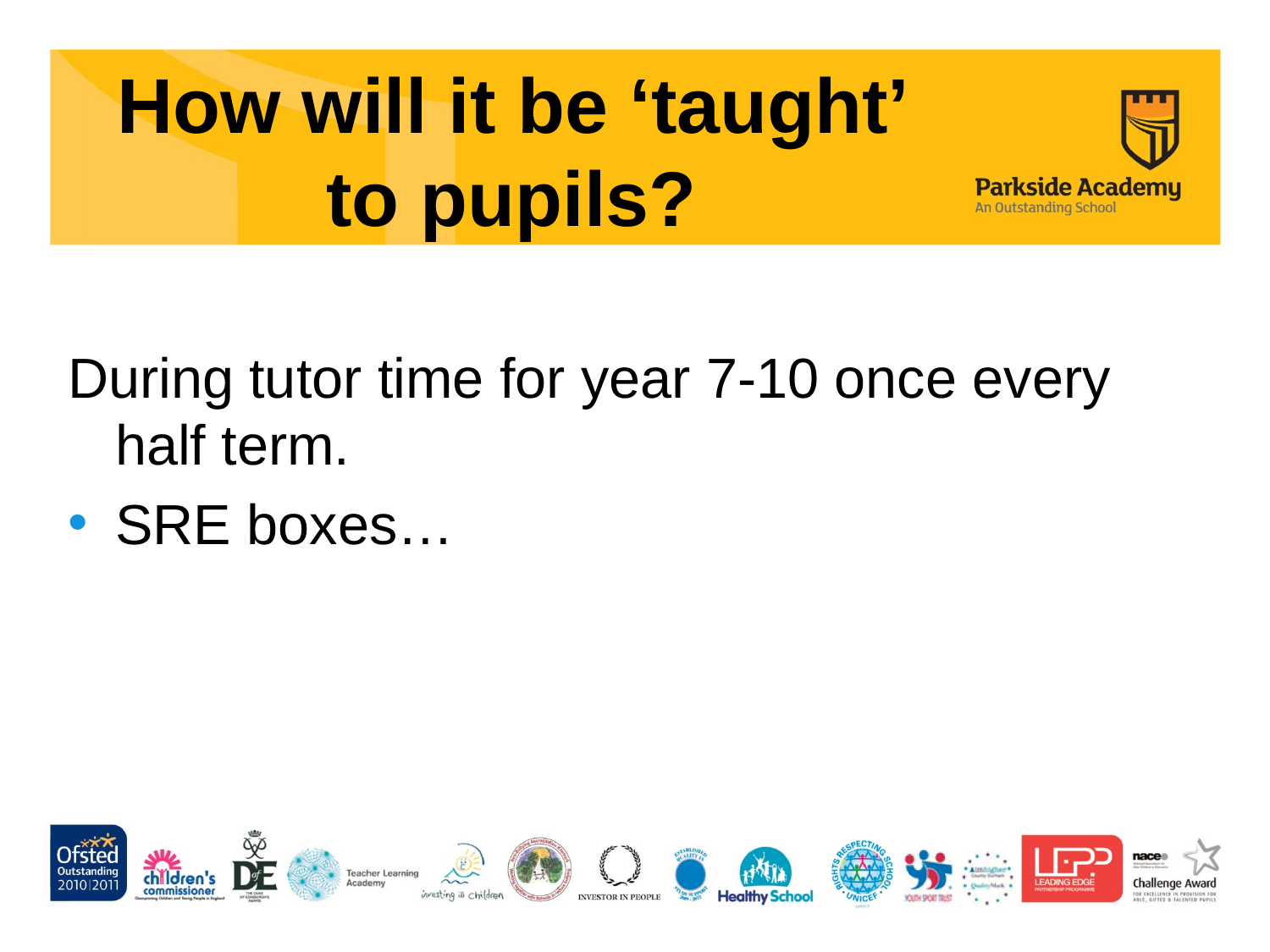

# How will it be ‘taught’ to pupils?

During tutor time for year 7-10 once every half term.
SRE boxes…